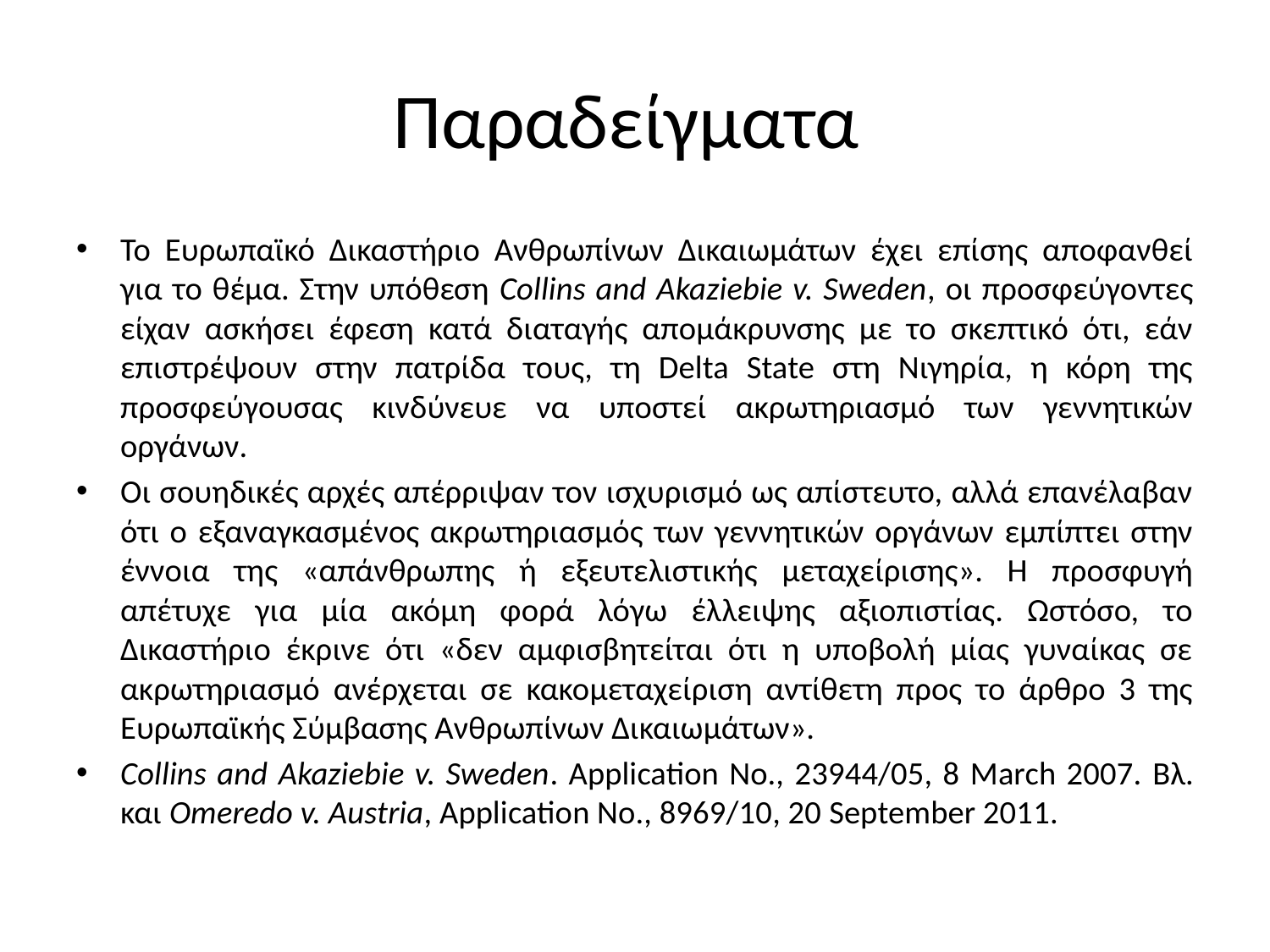

# Παραδείγματα
Το Ευρωπαϊκό Δικαστήριο Ανθρωπίνων Δικαιωμάτων έχει επίσης αποφανθεί για το θέμα. Στην υπόθεση Collins and Akaziebie v. Sweden, οι προσφεύγοντες είχαν ασκήσει έφεση κατά διαταγής απομάκρυνσης με το σκεπτικό ότι, εάν επιστρέψουν στην πατρίδα τους, τη Delta State στη Νιγηρία, η κόρη της προσφεύγουσας κινδύνευε να υποστεί ακρωτηριασμό των γεννητικών οργάνων.
Οι σουηδικές αρχές απέρριψαν τον ισχυρισμό ως απίστευτο, αλλά επανέλαβαν ότι ο εξαναγκασμένος ακρωτηριασμός των γεννητικών οργάνων εμπίπτει στην έννοια της «απάνθρωπης ή εξευτελιστικής μεταχείρισης». Η προσφυγή απέτυχε για μία ακόμη φορά λόγω έλλειψης αξιοπιστίας. Ωστόσο, το Δικαστήριο έκρινε ότι «δεν αμφισβητείται ότι η υποβολή μίας γυναίκας σε ακρωτηριασμό ανέρχεται σε κακομεταχείριση αντίθετη προς το άρθρο 3 της Ευρωπαϊκής Σύμβασης Ανθρωπίνων Δικαιωμάτων».
Collins and Akaziebie v. Sweden. Application No., 23944/05, 8 March 2007. Βλ. και Omeredo v. Austria, Application No., 8969/10, 20 September 2011.